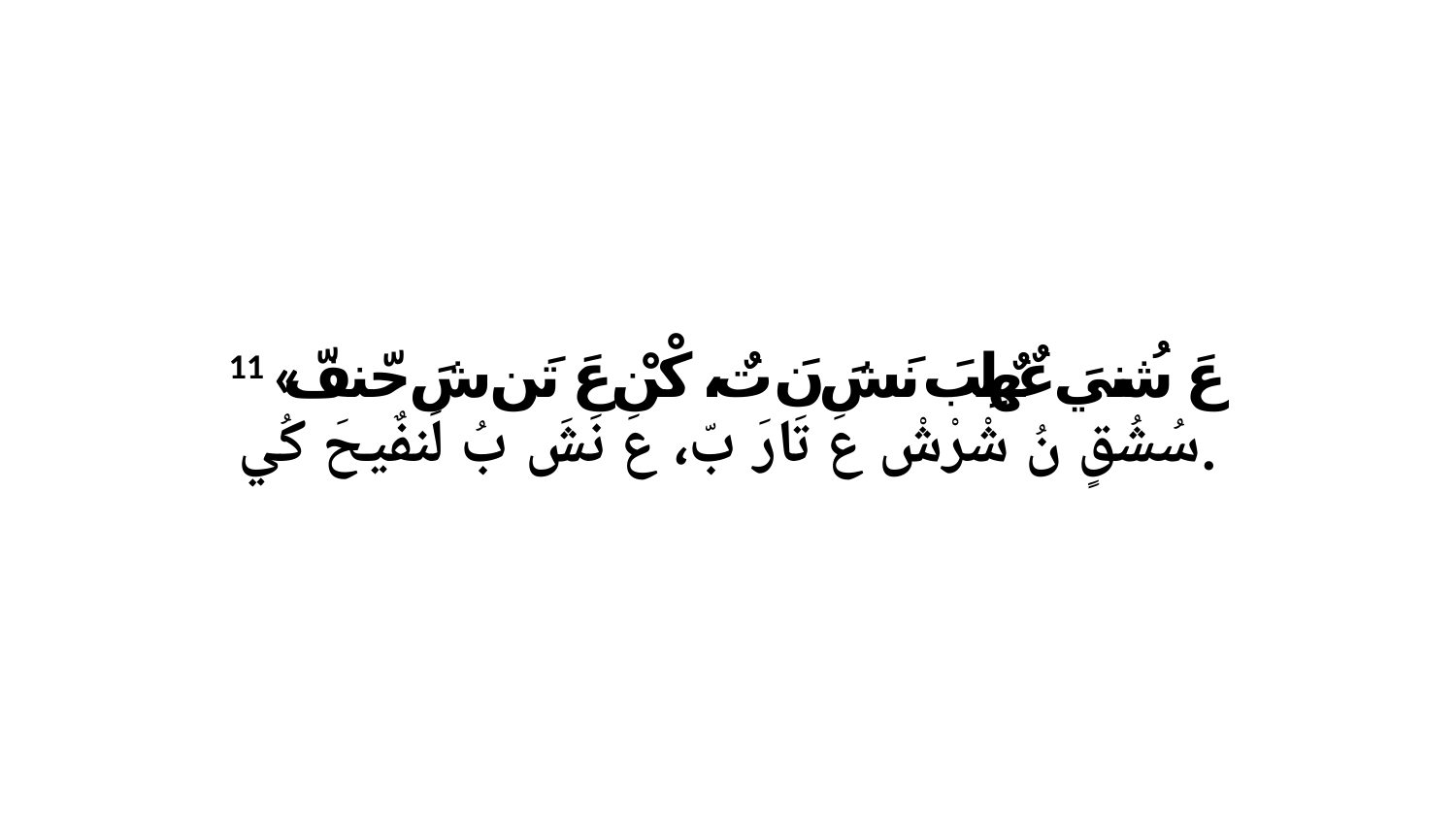

11 «عَ شُنيَ عٌهٌلِبَ نَشَ نَ تٌ، كْنْ عَ تَن شَ حّنفّ سُشُقٍ نُ شْرْشْ عَ تَارَ بّ، عَ نَشَ بُ لَنفٌيحَ كُي.